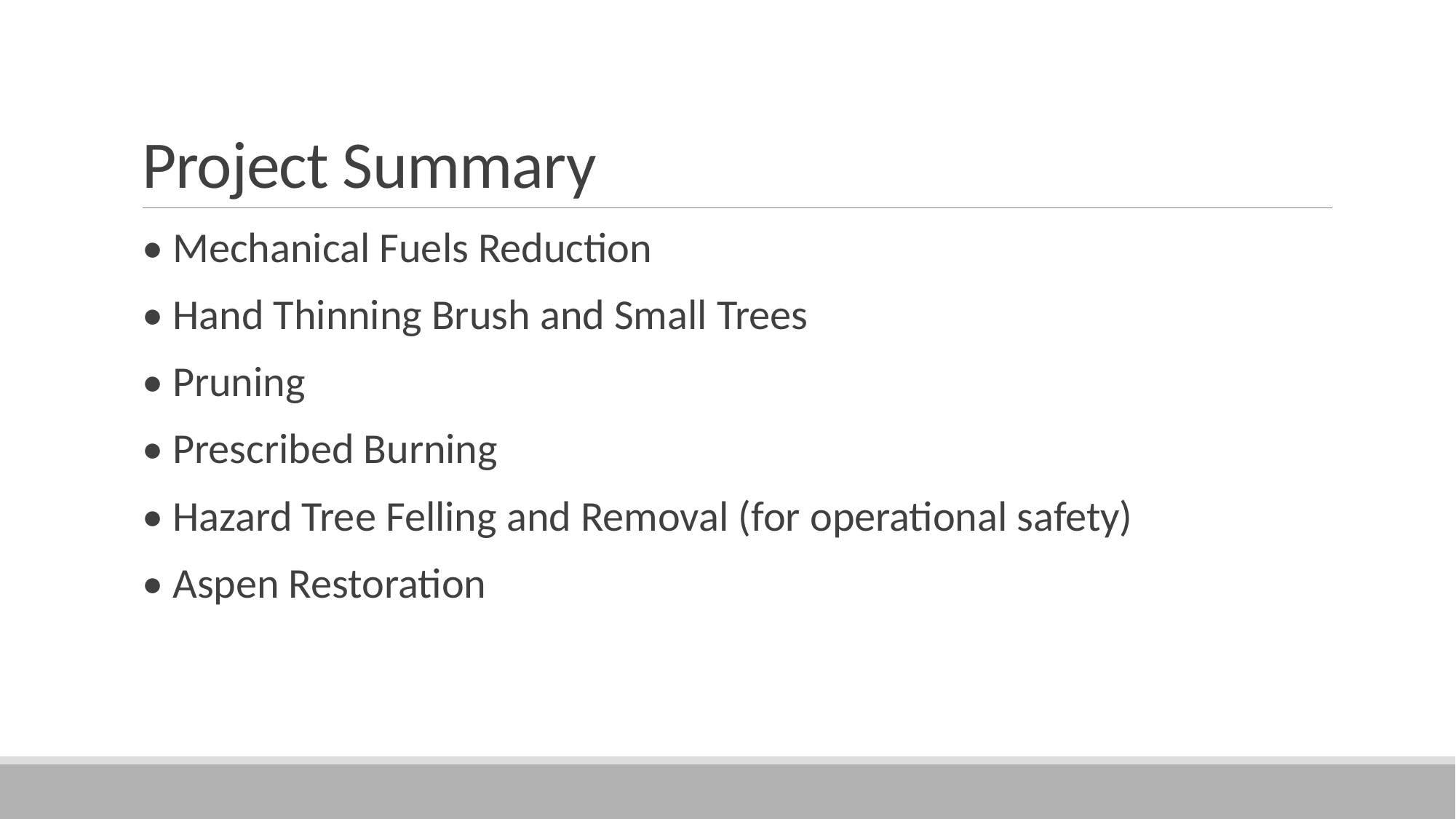

# Project Summary
• Mechanical Fuels Reduction
• Hand Thinning Brush and Small Trees
• Pruning
• Prescribed Burning
• Hazard Tree Felling and Removal (for operational safety)
• Aspen Restoration